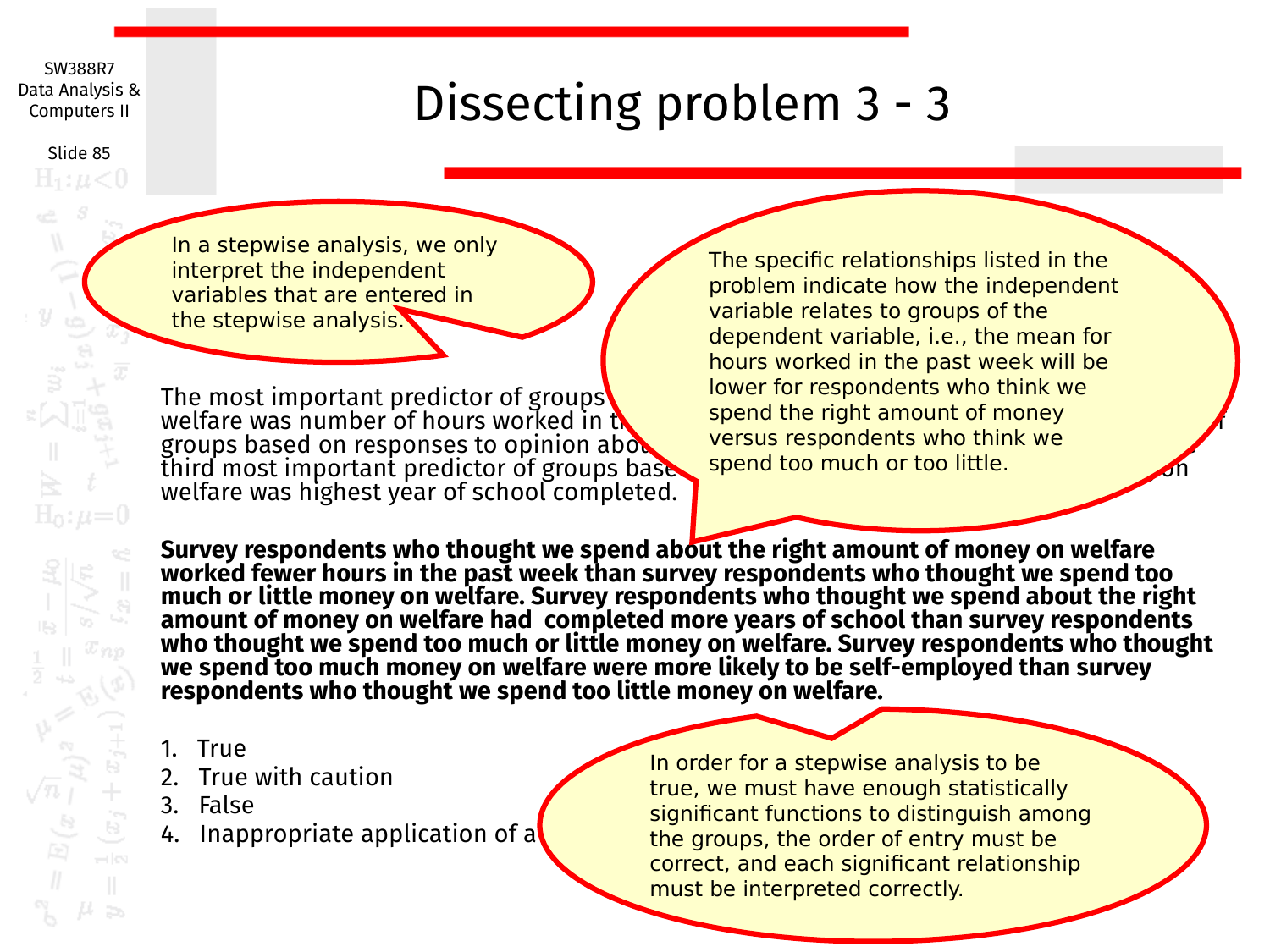

SW388R7
Data Analysis & Computers II

Slide 85
# Dissecting problem 3 - 3
The specific relationships listed in the problem indicate how the independent variable relates to groups of the dependent variable, i.e., the mean for hours worked in the past week will be lower for respondents who think we spend the right amount of money versus respondents who think we spend too much or too little.
In a stepwise analysis, we only interpret the independent variables that are entered in the stepwise analysis.
The most important predictor of groups based on responses to opinion about spending on welfare was number of hours worked in the past week. The second most important predictor of groups based on responses to opinion about spending on welfare was self-employment. The third most important predictor of groups based on responses to opinion about spending on welfare was highest year of school completed.

Survey respondents who thought we spend about the right amount of money on welfare worked fewer hours in the past week than survey respondents who thought we spend too much or little money on welfare. Survey respondents who thought we spend about the right amount of money on welfare had  completed more years of school than survey respondents who thought we spend too much or little money on welfare. Survey respondents who thought we spend too much money on welfare were more likely to be self-employed than survey respondents who thought we spend too little money on welfare.

1.   True
2.   True with caution
3.   False
4.   Inappropriate application of a statistic
In order for a stepwise analysis to be true, we must have enough statistically significant functions to distinguish among the groups, the order of entry must be correct, and each significant relationship must be interpreted correctly.